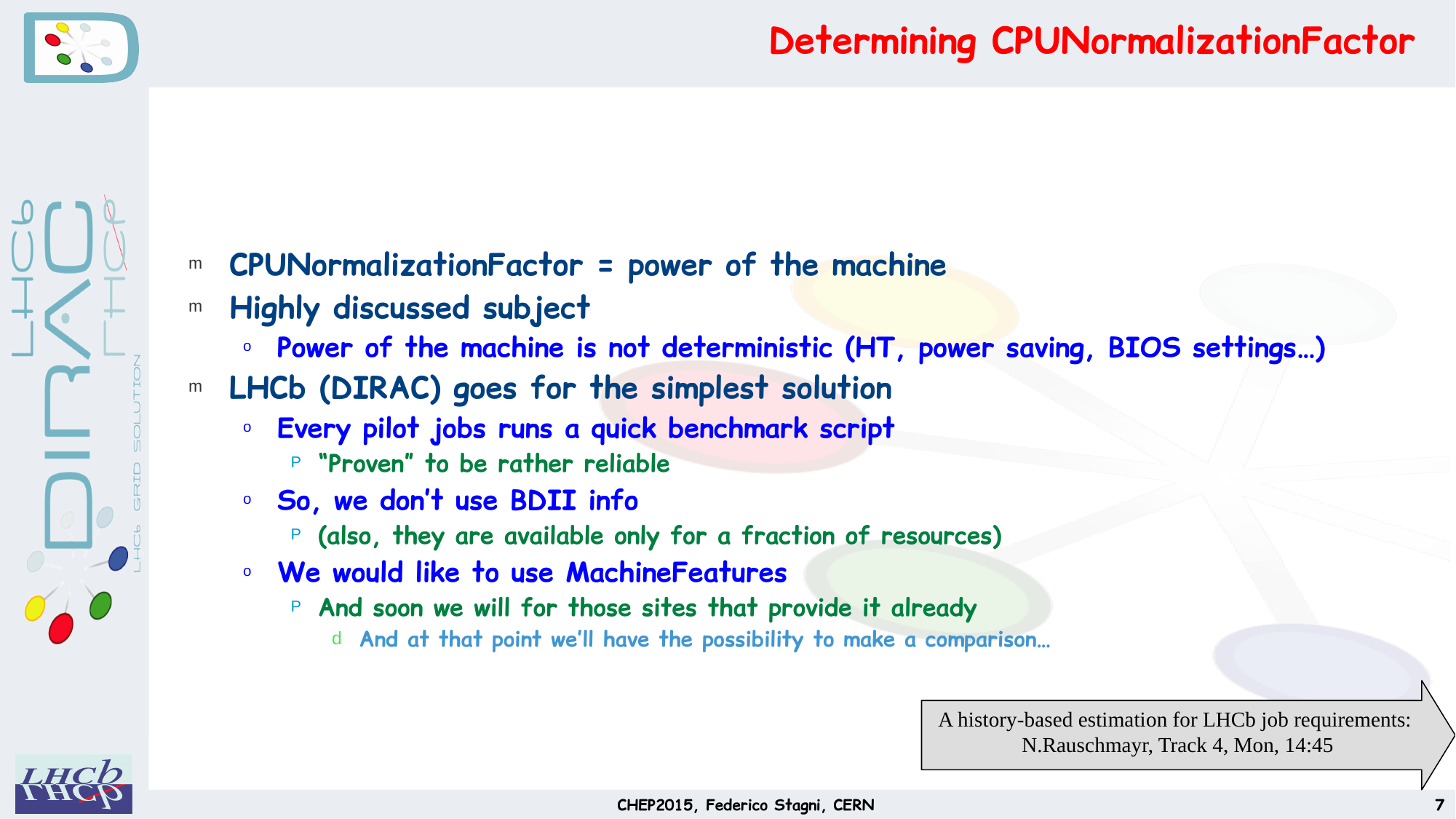

# Determining CPUNormalizationFactor
CPUNormalizationFactor = power of the machine
Highly discussed subject
Power of the machine is not deterministic (HT, power saving, BIOS settings…)
LHCb (DIRAC) goes for the simplest solution
Every pilot jobs runs a quick benchmark script
“Proven” to be rather reliable
So, we don’t use BDII info
(also, they are available only for a fraction of resources)
We would like to use MachineFeatures
And soon we will for those sites that provide it already
And at that point we’ll have the possibility to make a comparison…
A history-based estimation for LHCb job requirements:
N.Rauschmayr, Track 4, Mon, 14:45
CHEP2015, Federico Stagni, CERN
7